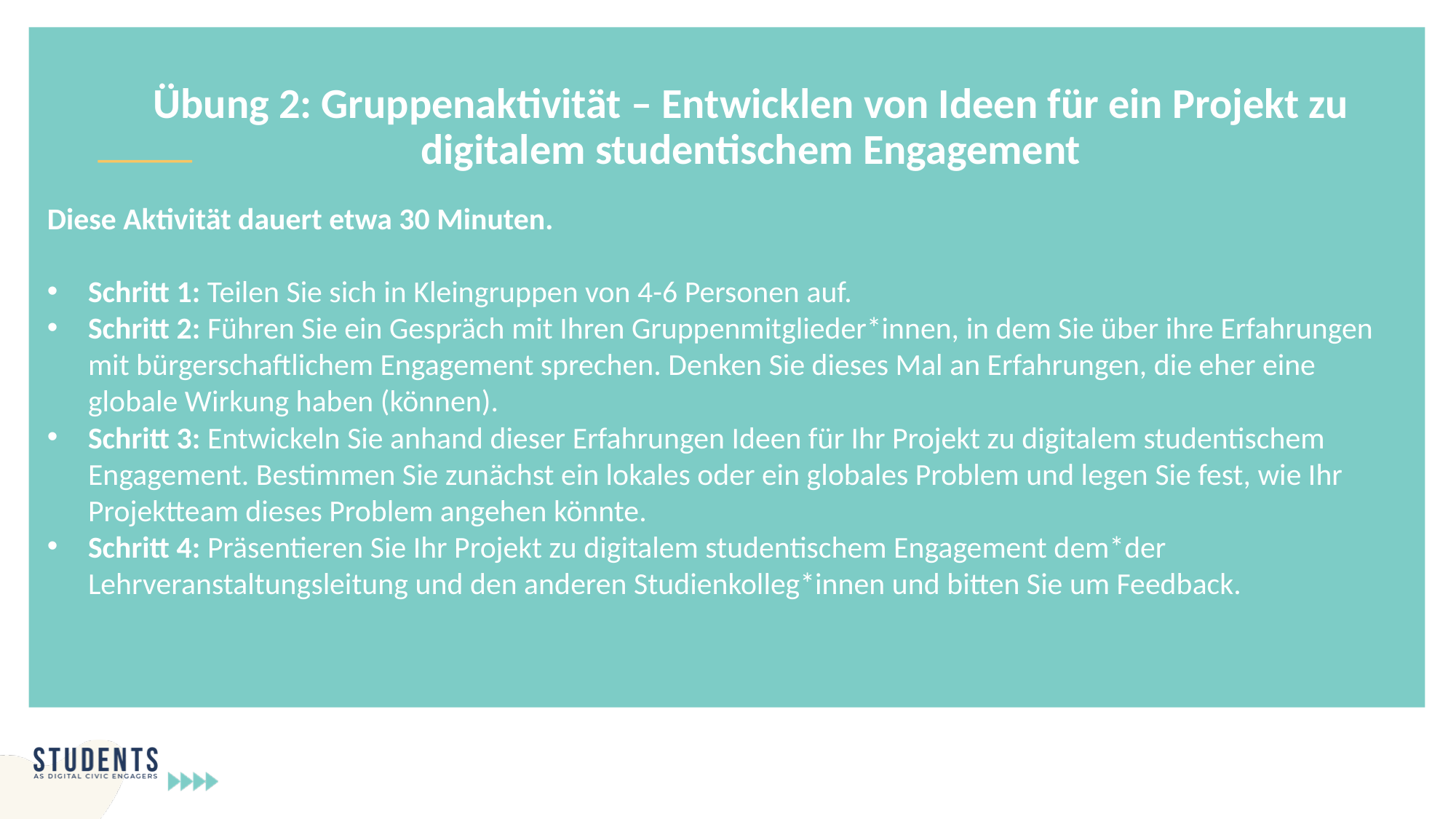

Übung 2: Gruppenaktivität – Entwicklen von Ideen für ein Projekt zu digitalem studentischem Engagement

Diese Aktivität dauert etwa 30 Minuten.

Schritt 1: Teilen Sie sich in Kleingruppen von 4-6 Personen auf.
Schritt 2: Führen Sie ein Gespräch mit Ihren Gruppenmitglieder*innen, in dem Sie über ihre Erfahrungen mit bürgerschaftlichem Engagement sprechen. Denken Sie dieses Mal an Erfahrungen, die eher eine globale Wirkung haben (können).
Schritt 3: Entwickeln Sie anhand dieser Erfahrungen Ideen für Ihr Projekt zu digitalem studentischem Engagement. Bestimmen Sie zunächst ein lokales oder ein globales Problem und legen Sie fest, wie Ihr Projektteam dieses Problem angehen könnte.
Schritt 4: Präsentieren Sie Ihr Projekt zu digitalem studentischem Engagement dem*der Lehrveranstaltungsleitung und den anderen Studienkolleg*innen und bitten Sie um Feedback.